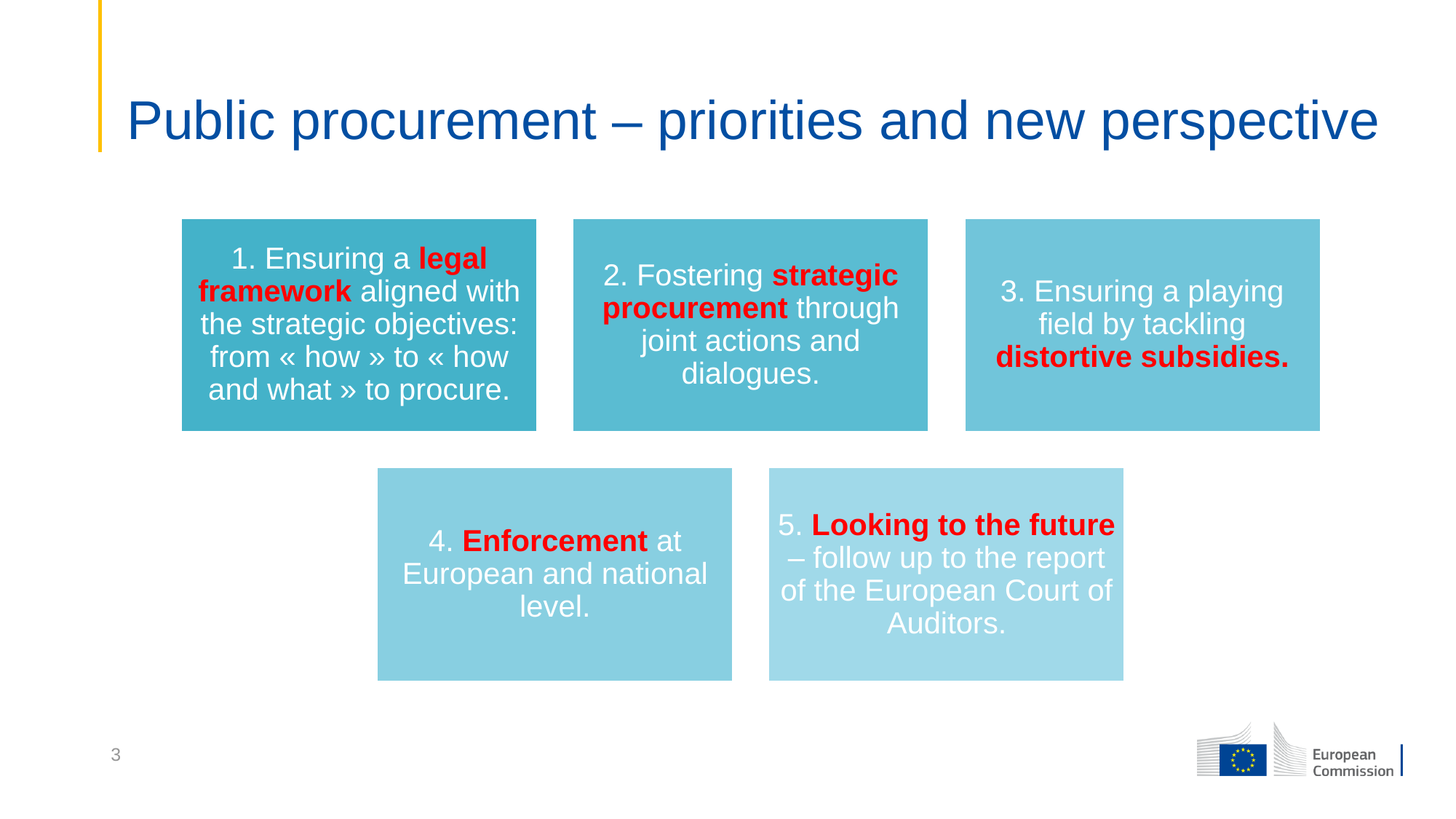

# Public procurement – priorities and new perspective
1. Ensuring a legal framework aligned with the strategic objectives: from « how » to « how and what » to procure.
2. Fostering strategic procurement through joint actions and dialogues.
3. Ensuring a playing field by tackling distortive subsidies.
4. Enforcement at European and national level.
5. Looking to the future – follow up to the report of the European Court of Auditors.
3